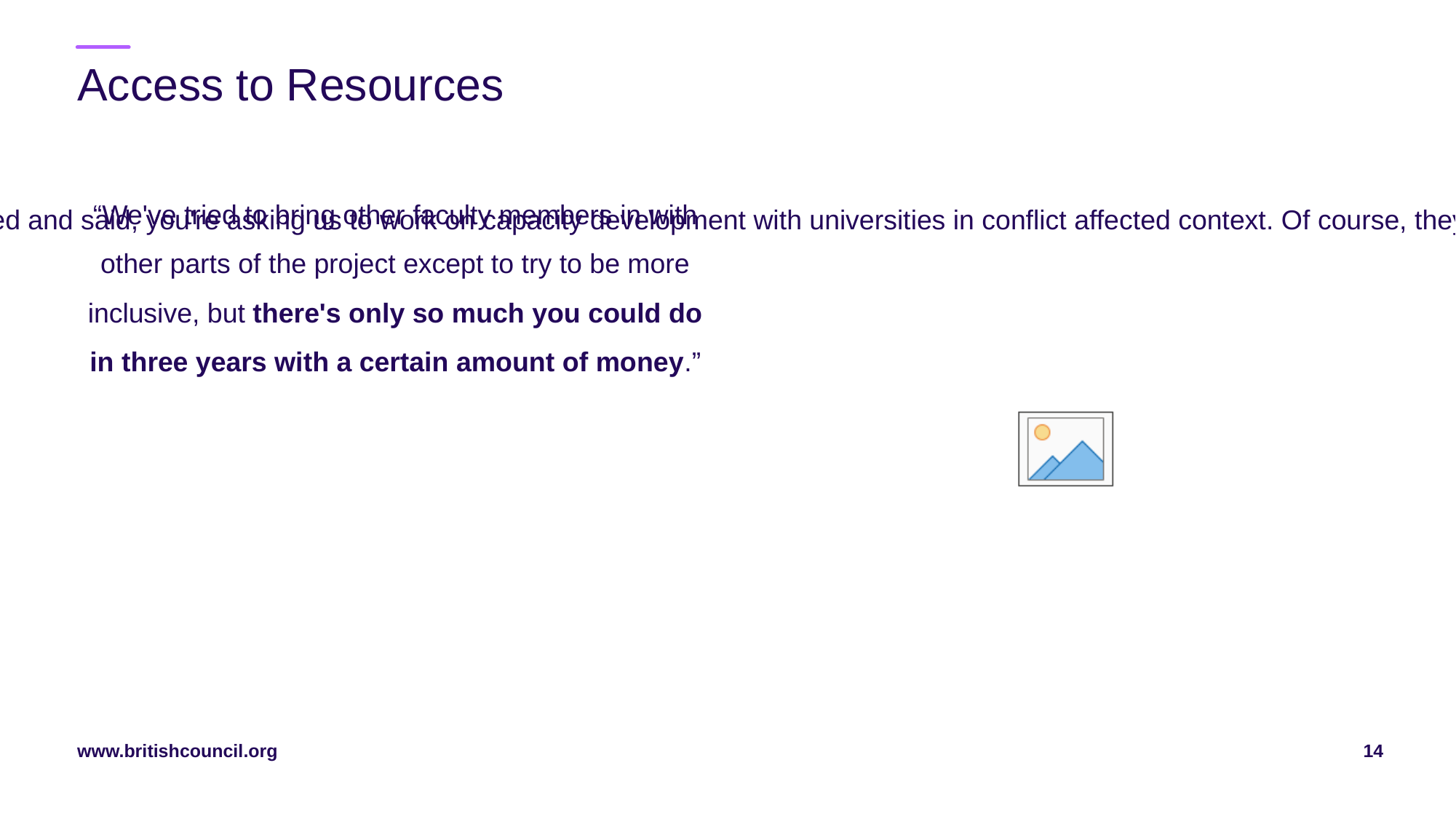

# Access to Resources
“We've tried to bring other faculty members in with other parts of the project except to try to be more inclusive, but there's only so much you could do in three years with a certain amount of money.”

“So, they were going to cut us from the application process at that stage, but we appealed and said, you're asking us to work on capacity development with universities in conflict affected context. Of course, they're not going to pass due diligence, it’s a contradictory thing to ask us to do this and then cut us for them not being at the level you want them to be.”
14